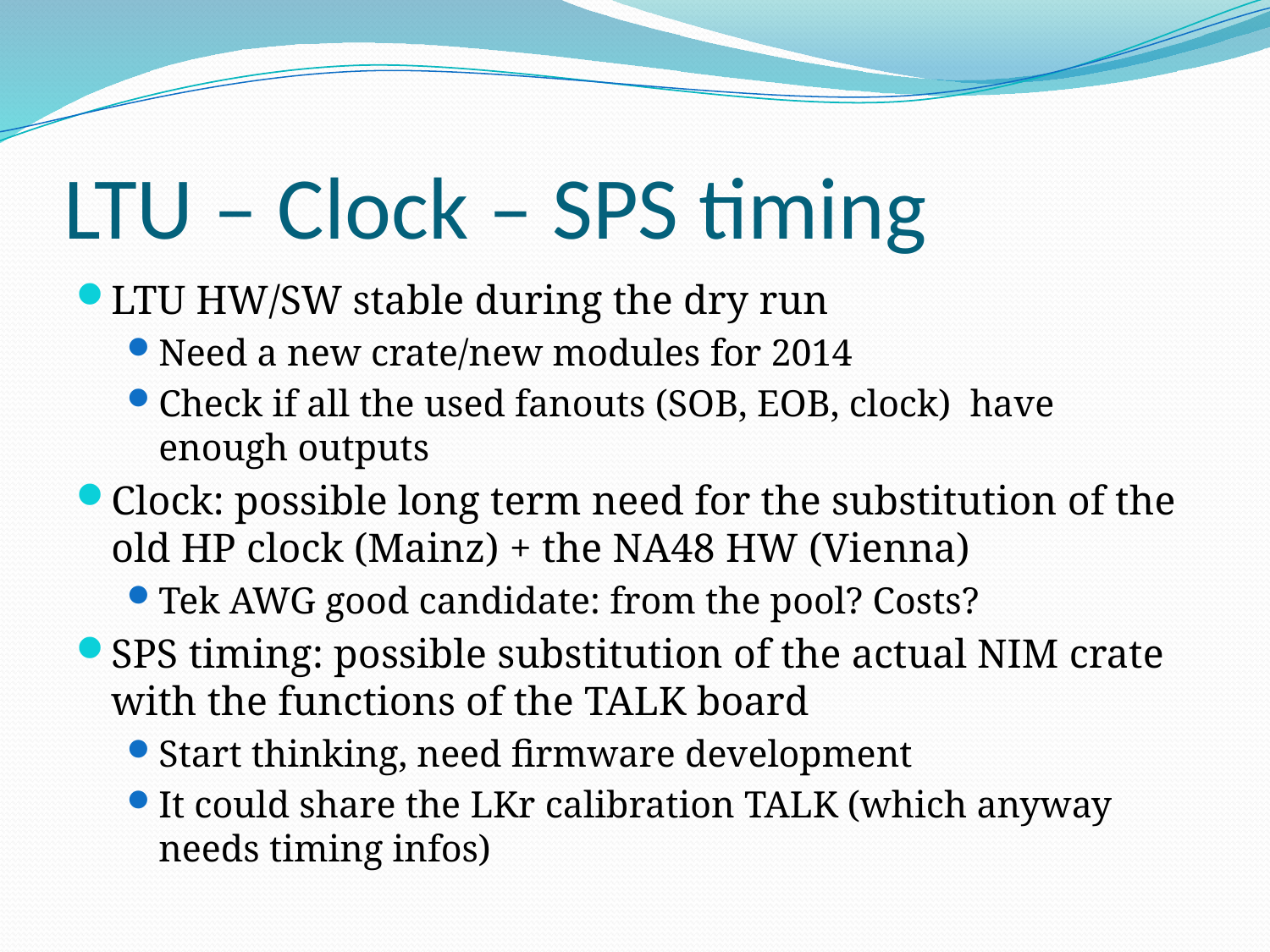

# LTU – Clock – SPS timing
LTU HW/SW stable during the dry run
Need a new crate/new modules for 2014
Check if all the used fanouts (SOB, EOB, clock)  have enough outputs
Clock: possible long term need for the substitution of the old HP clock (Mainz) + the NA48 HW (Vienna)
Tek AWG good candidate: from the pool? Costs?
SPS timing: possible substitution of the actual NIM crate with the functions of the TALK board
Start thinking, need firmware development
It could share the LKr calibration TALK (which anyway needs timing infos)